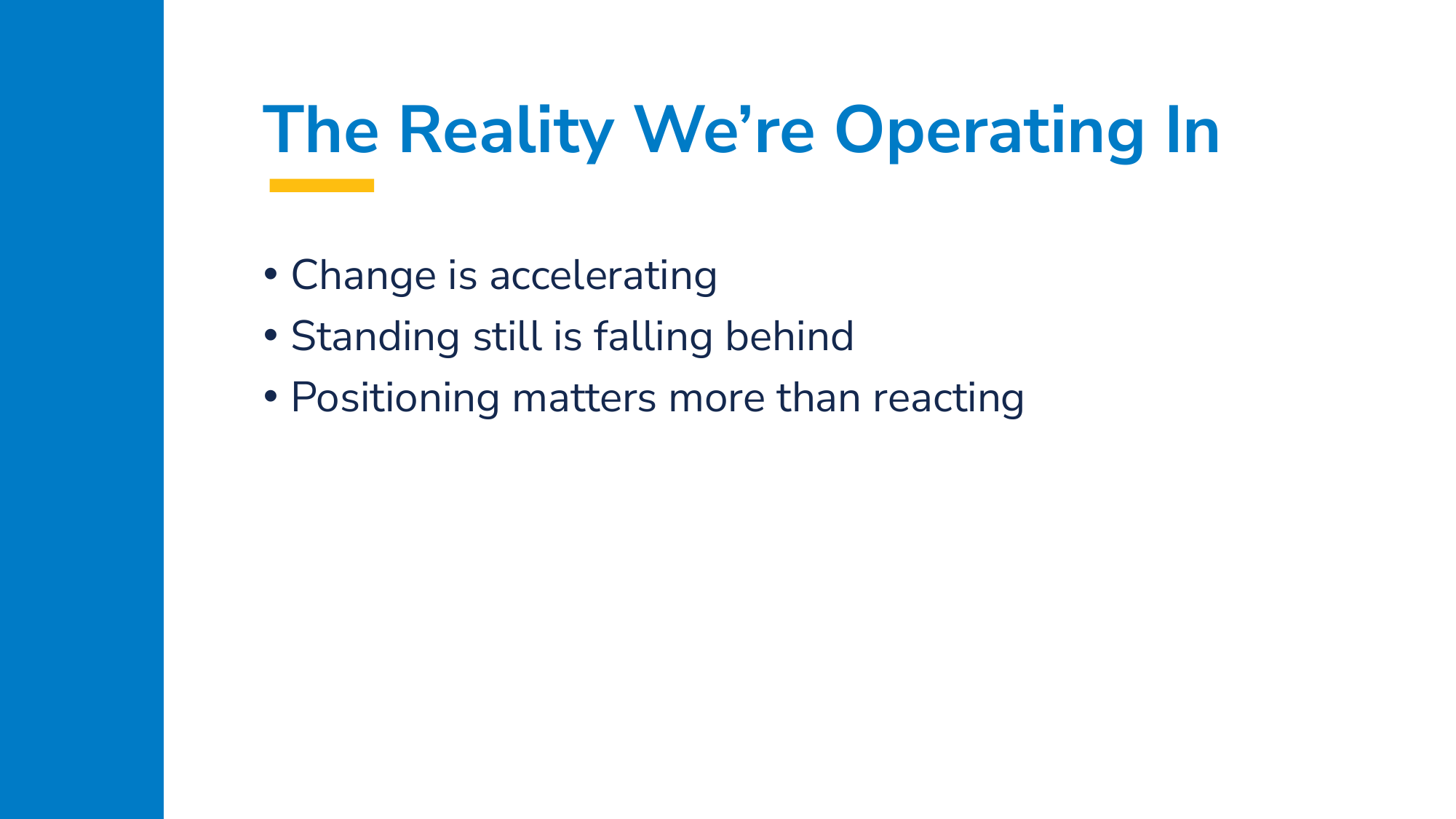

# The Reality We’re Operating In
Change is accelerating
Standing still is falling behind
Positioning matters more than reacting